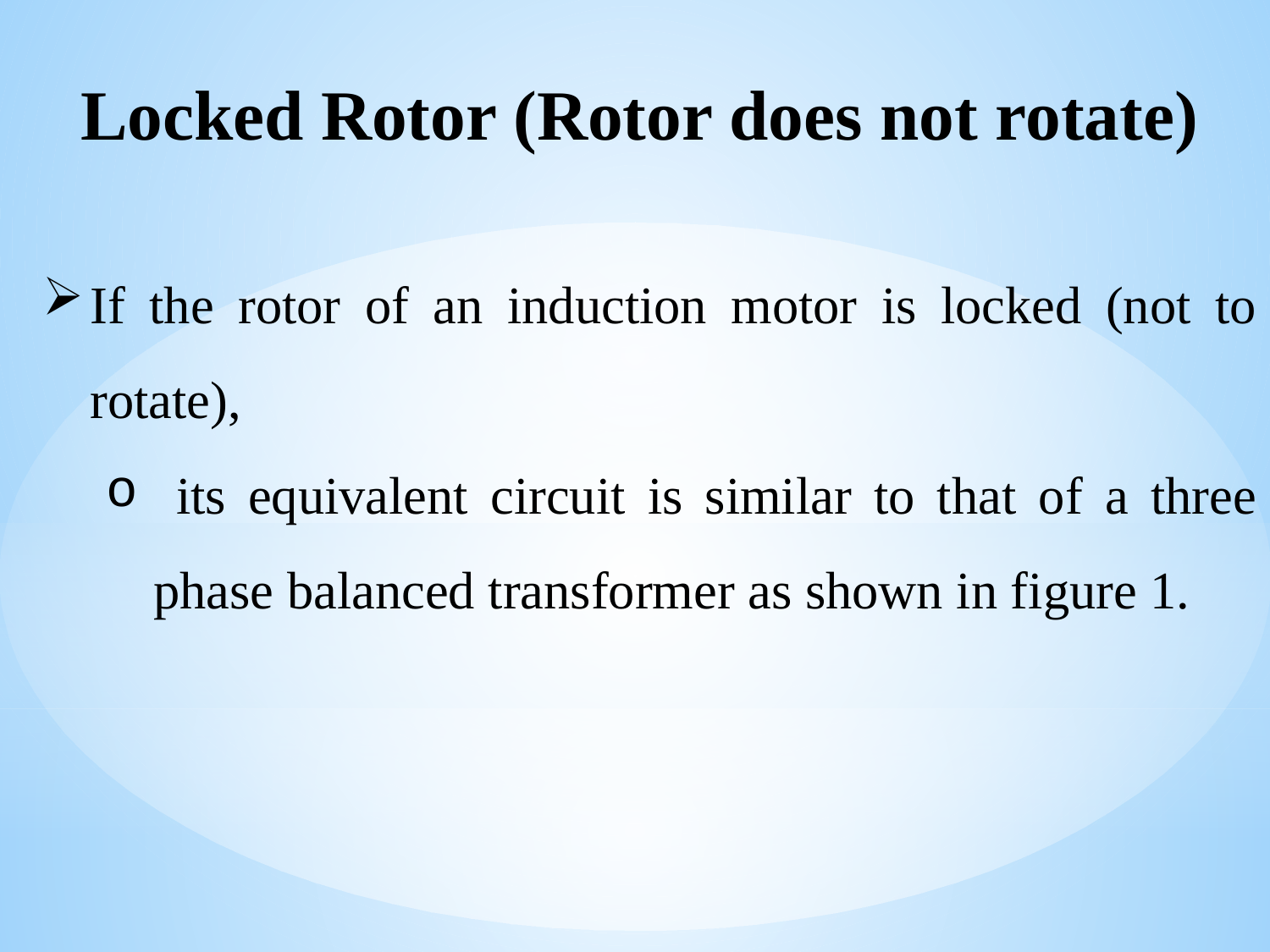

Locked Rotor (Rotor does not rotate)
If the rotor of an induction motor is locked (not to rotate),
 its equivalent circuit is similar to that of a three phase balanced transformer as shown in figure 1.